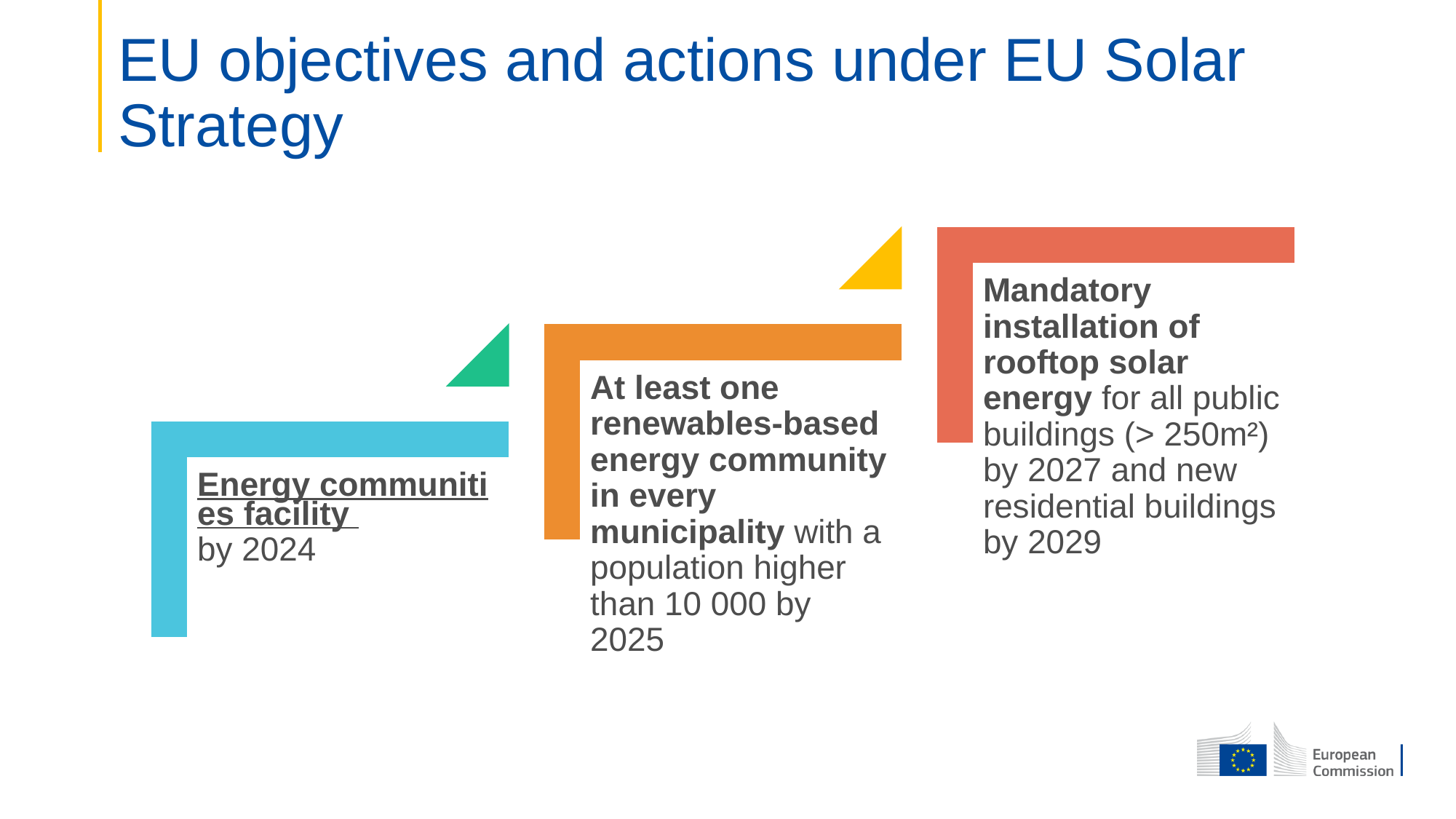

# EU objectives and actions under EU Solar Strategy
Energy communities facility by 2024
At least one renewables-based energy community in every municipality with a population higher than 10 000 by 2025
Mandatory installation of rooftop solar energy for all public buildings (> 250m²) by 2027 and new residential buildings by 2029